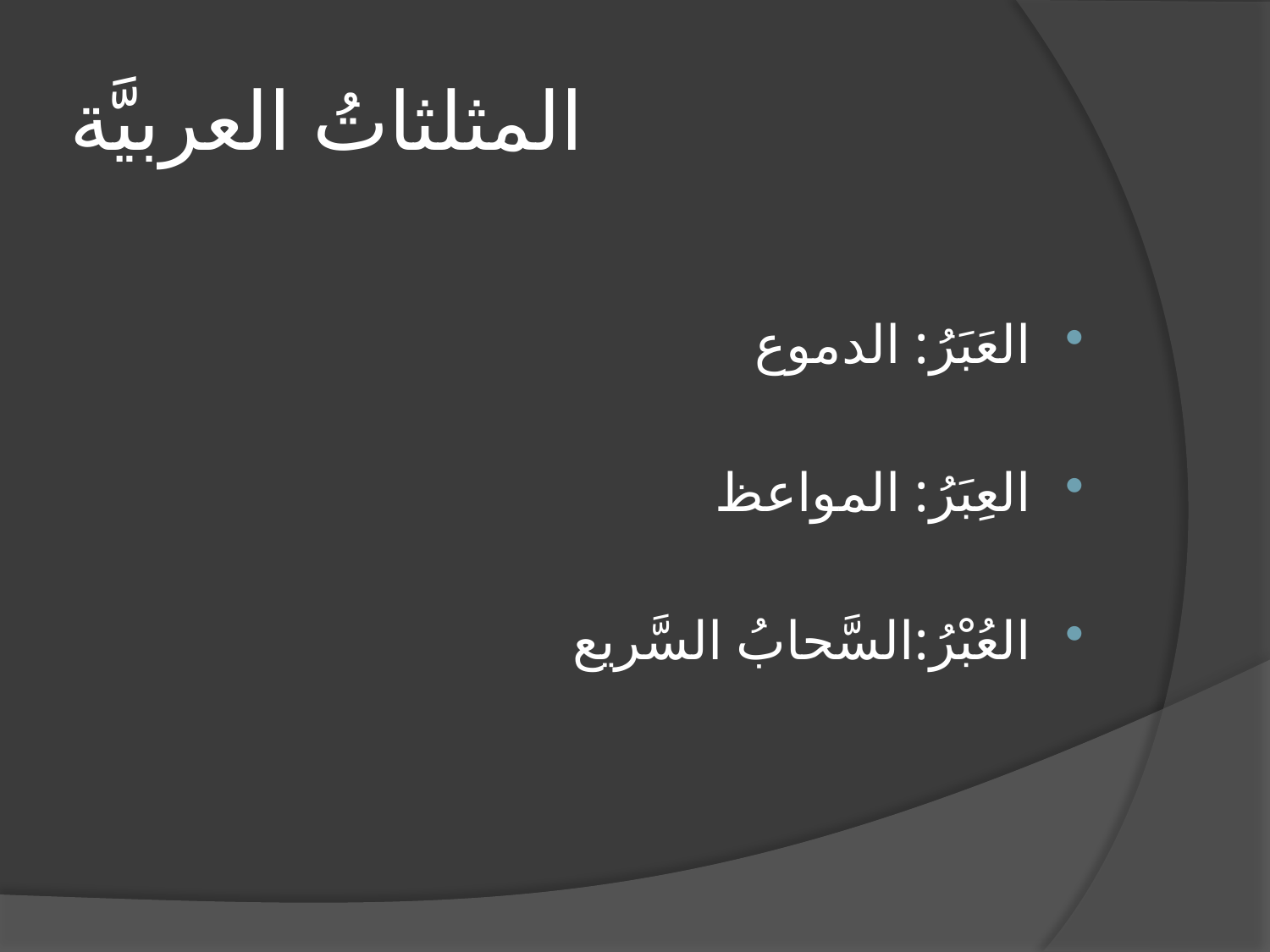

# المثلثاتُ العربيَّة

العَبَرُ: الدموع

العِبَرُ: المواعظ

العُبْرُ:السَّحابُ السَّريع